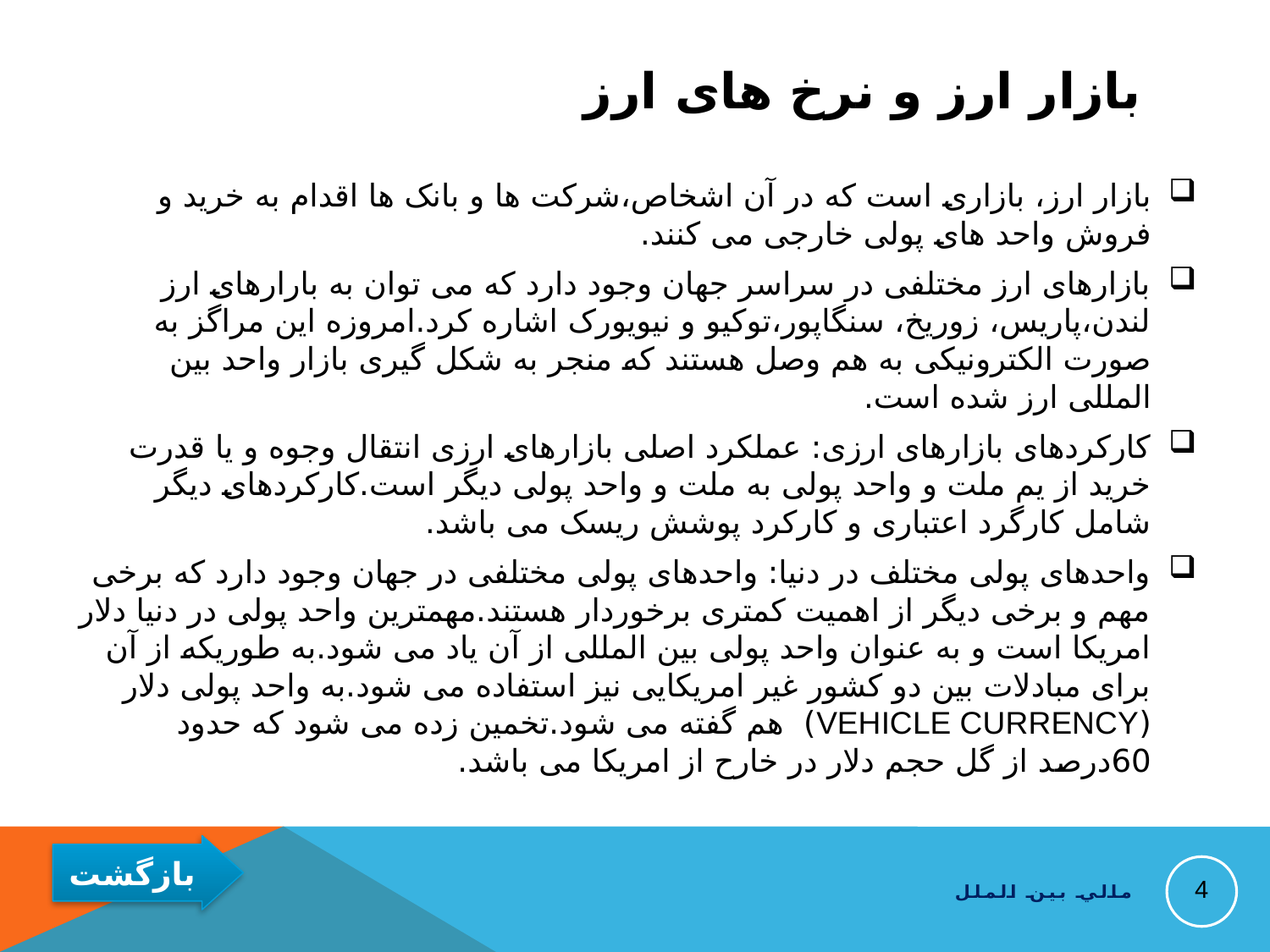

# بازار ارز و نرخ های ارز
بازار ارز، بازاری است که در آن اشخاص،شرکت ها و بانک ها اقدام به خرید و فروش واحد های پولی خارجی می کنند.
بازارهای ارز مختلفی در سراسر جهان وجود دارد که می توان به بارارهای ارز لندن،پاریس، زوریخ، سنگاپور،توکیو و نیویورک اشاره کرد.امروزه این مراگز به صورت الکترونیکی به هم وصل هستند که منجر به شکل گیری بازار واحد بین المللی ارز شده است.
کارکردهای بازارهای ارزی: عملکرد اصلی بازارهای ارزی انتقال وجوه و یا قدرت خرید از یم ملت و واحد پولی به ملت و واحد پولی دیگر است.کارکردهای دیگر شامل کارگرد اعتباری و کارکرد پوشش ریسک می باشد.
واحدهای پولی مختلف در دنیا: واحدهای پولی مختلفی در جهان وجود دارد که برخی مهم و برخی دیگر از اهمیت کمتری برخوردار هستند.مهمترین واحد پولی در دنیا دلار امریکا است و به عنوان واحد پولی بین المللی از آن یاد می شود.به طوریکه از آن برای مبادلات بین دو کشور غیر امریکایی نیز استفاده می شود.به واحد پولی دلار (VEHICLE CURRENCY)  هم گفته می شود.تخمین زده می شود که حدود 60درصد از گل حجم دلار در خارح از امریکا می باشد.
4
مالي بين الملل